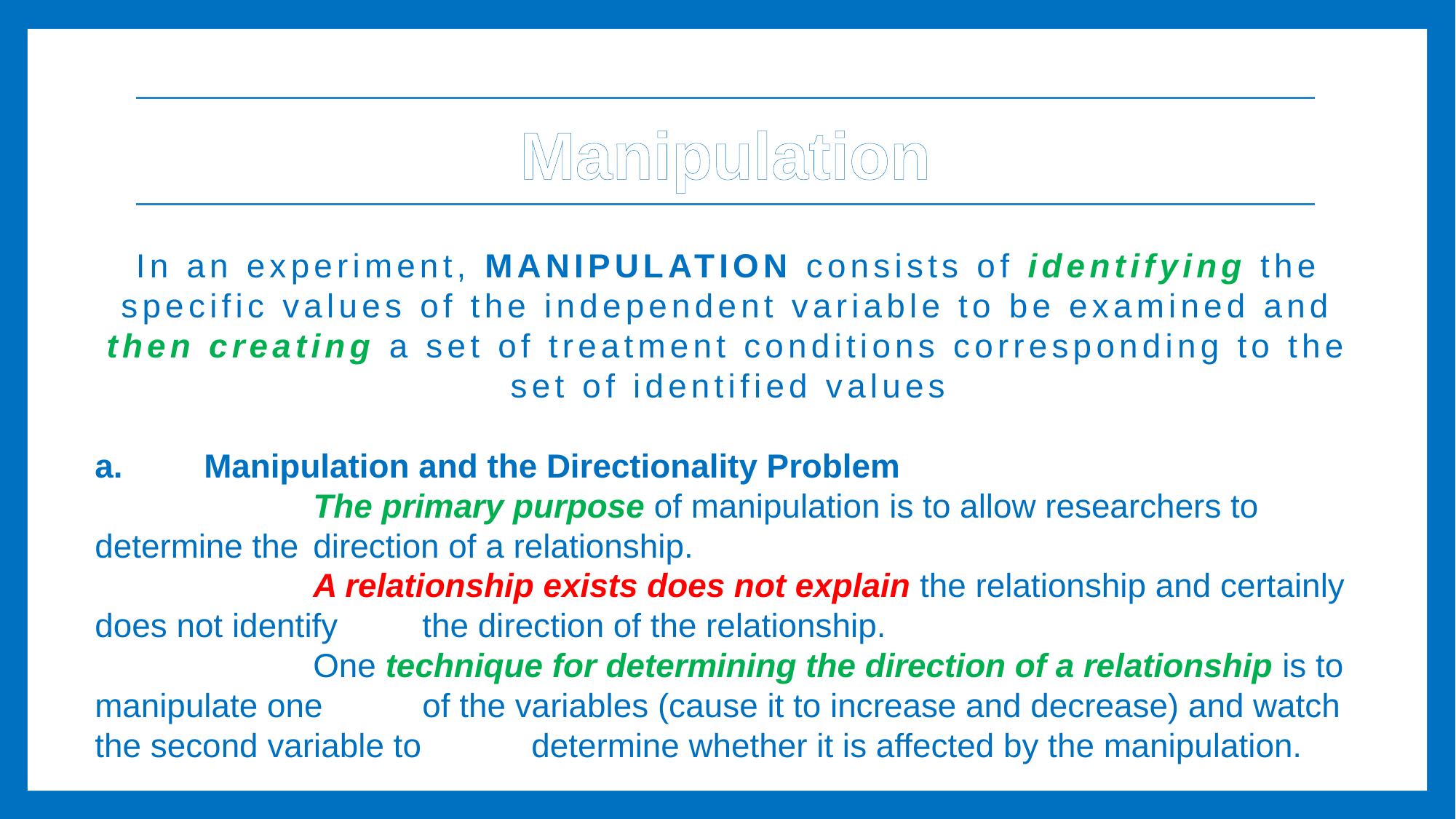

Manipulation
In an experiment, MANIPULATION consists of identifying the specific values of the independent variable to be examined and then creating a set of treatment conditions corresponding to the set of identified values

a.	Manipulation and the Directionality Problem
		The primary purpose of manipulation is to allow researchers to determine the 	direction of a relationship.
		A relationship exists does not explain the relationship and certainly does not identify 	the direction of the relationship.
		One technique for determining the direction of a relationship is to manipulate one 	of the variables (cause it to increase and decrease) and watch the second variable to 	determine whether it is affected by the manipulation.